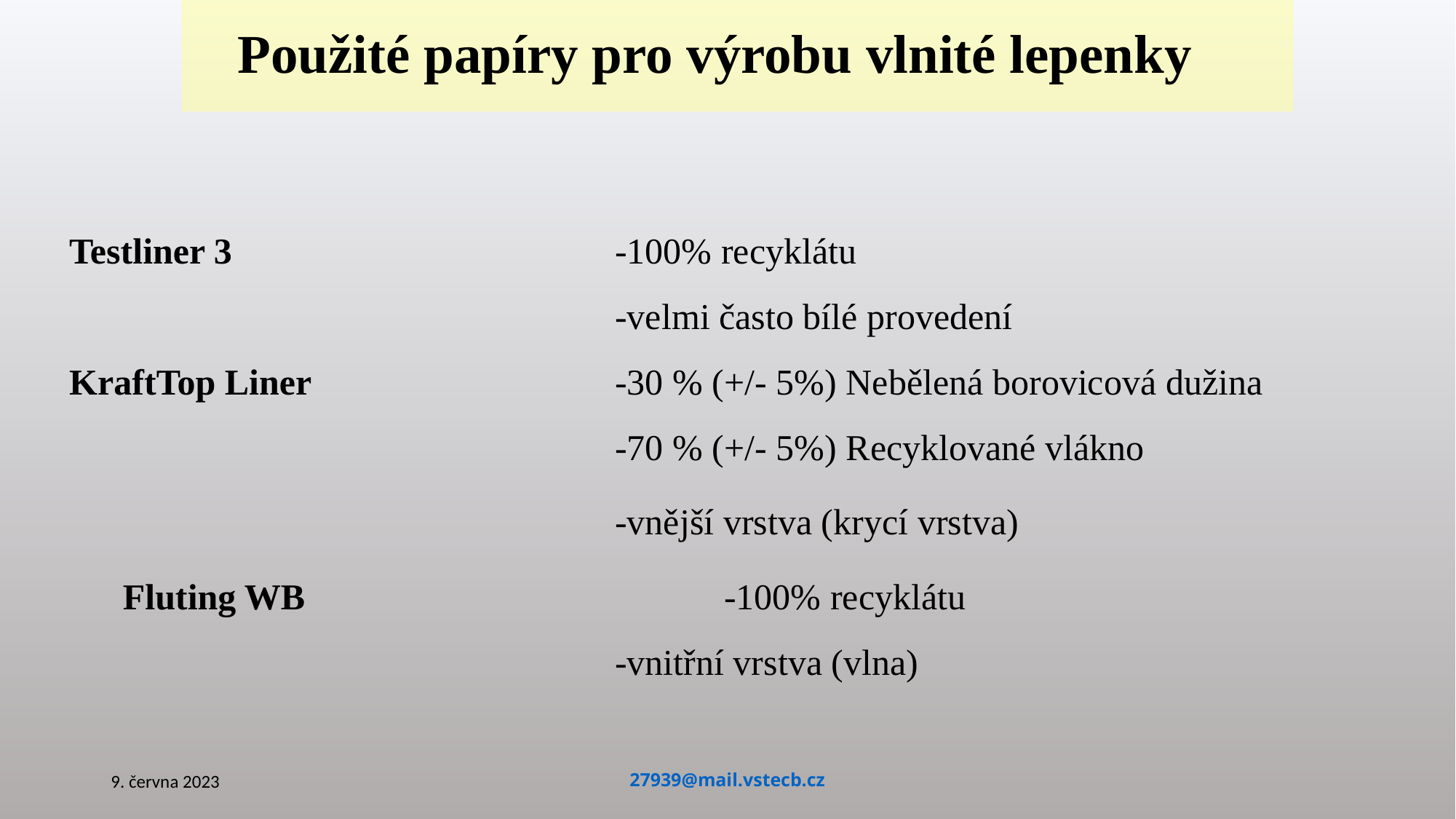

# Použité papíry pro výrobu vlnité lepenky
Testliner 3				-100% recyklátu
					-velmi často bílé provedení
KraftTop Liner 			-30 % (+/- 5%) Nebělená borovicová dužina
					-70 % (+/- 5%) Recyklované vlákno
					-vnější vrstva (krycí vrstva)
Fluting WB				-100% recyklátu
					-vnitřní vrstva (vlna)

9. června 2023
27939@mail.vstecb.cz